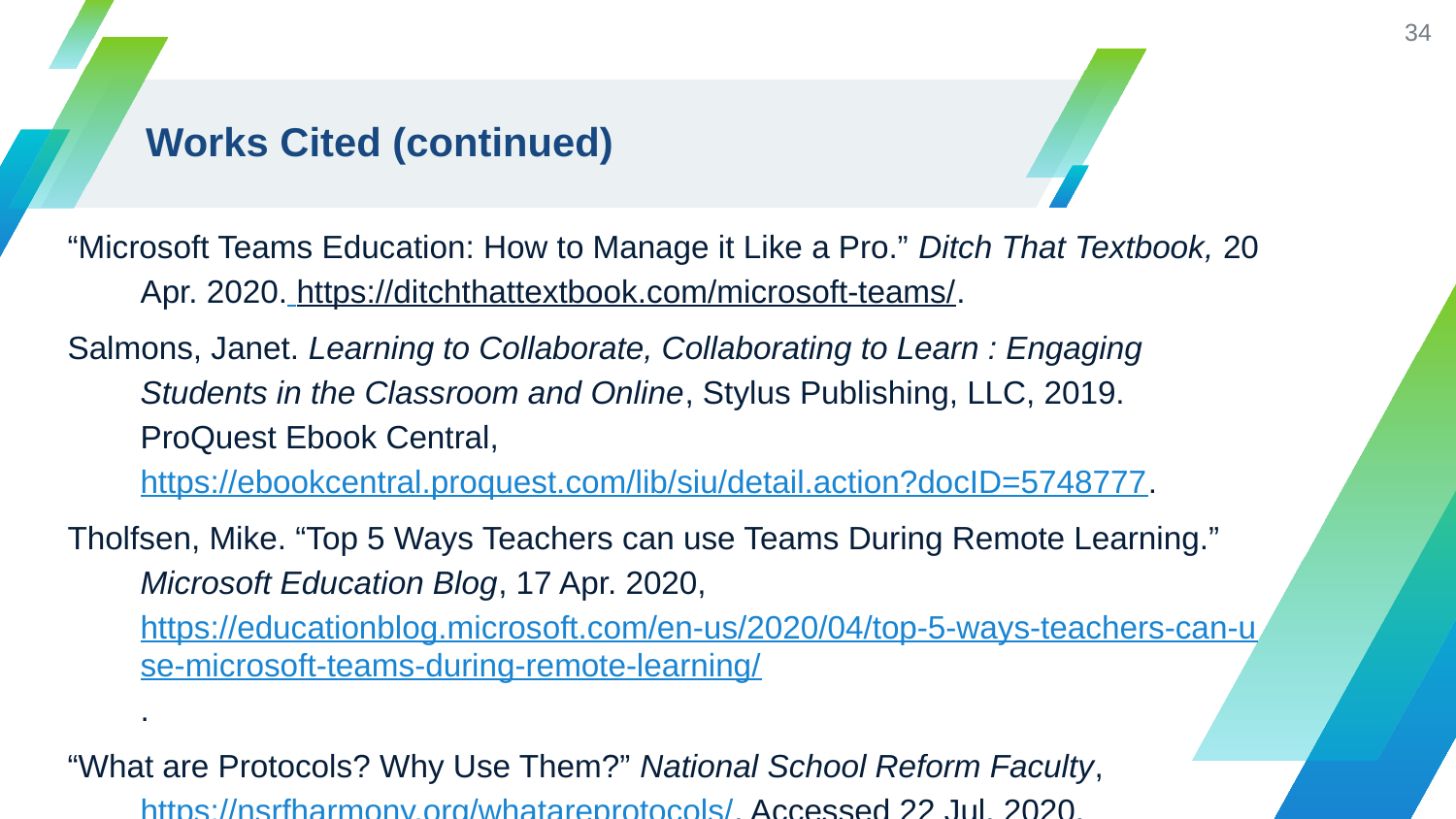

34
# Works Cited (continued)
“Microsoft Teams Education: How to Manage it Like a Pro.” Ditch That Textbook, 20 Apr. 2020. https://ditchthattextbook.com/microsoft-teams/.
Salmons, Janet. Learning to Collaborate, Collaborating to Learn : Engaging Students in the Classroom and Online, Stylus Publishing, LLC, 2019. ProQuest Ebook Central, https://ebookcentral.proquest.com/lib/siu/detail.action?docID=5748777.
Tholfsen, Mike. “Top 5 Ways Teachers can use Teams During Remote Learning.” Microsoft Education Blog, 17 Apr. 2020, https://educationblog.microsoft.com/en-us/2020/04/top-5-ways-teachers-can-use-microsoft-teams-during-remote-learning/.
“What are Protocols? Why Use Them?” National School Reform Faculty, https://nsrfharmony.org/whatareprotocols/. Accessed 22 Jul. 2020.